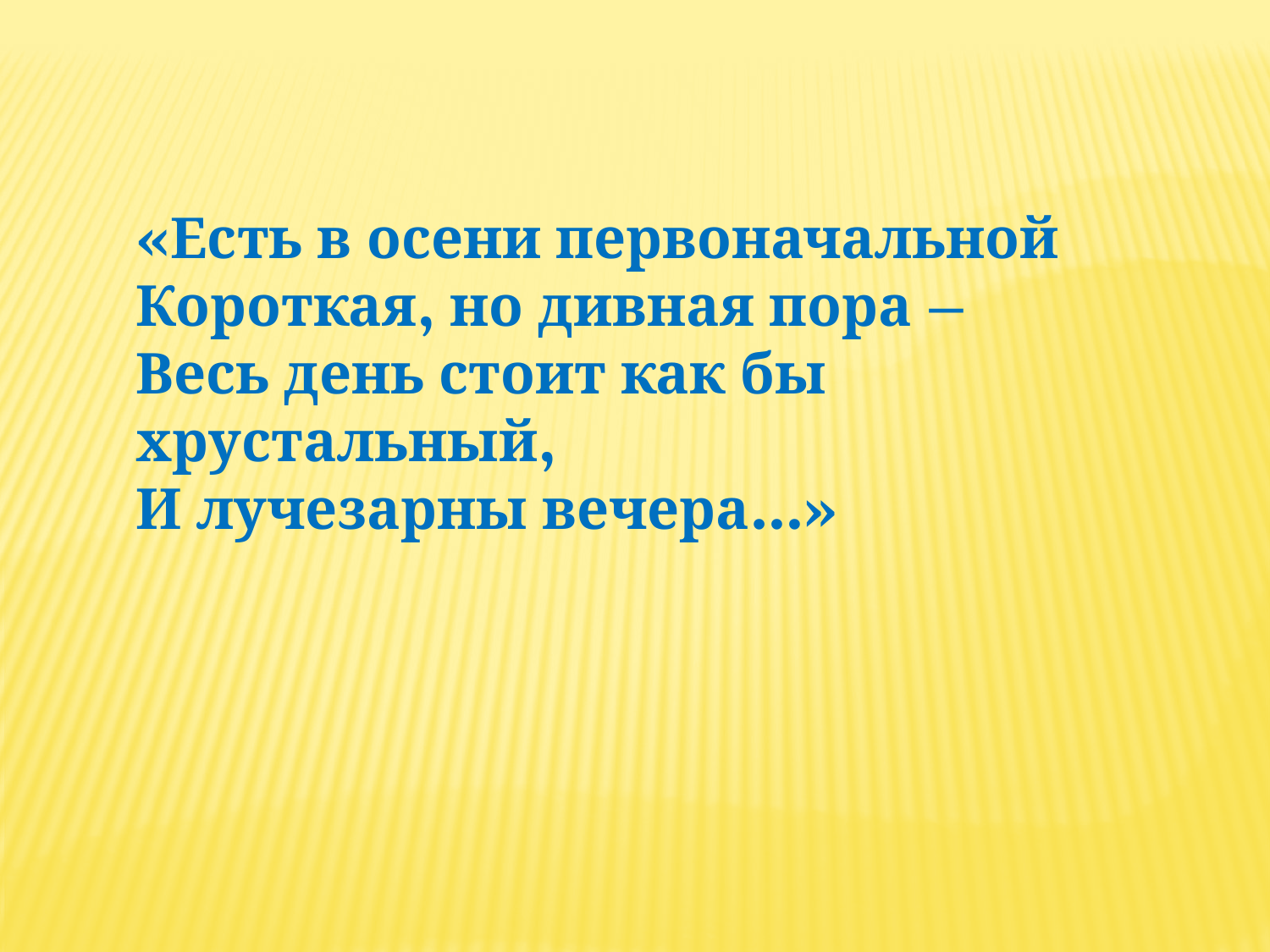

«Есть в осени первоначальной
Короткая, но дивная пора –
Весь день стоит как бы хрустальный,
И лучезарны вечера…»